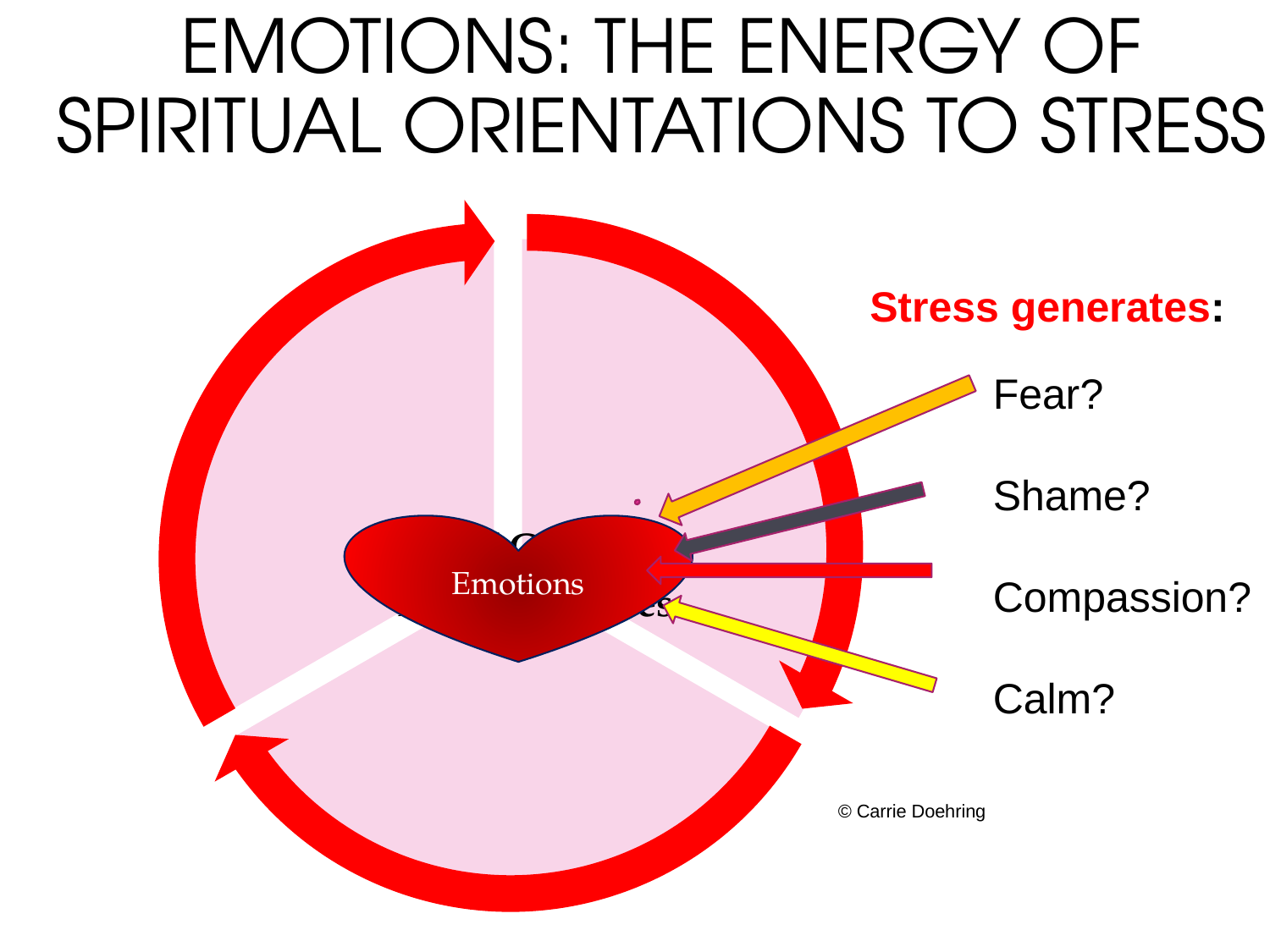

Emotions: The Energy of spiritual orientations to STRESS
Beliefs
Ways of Coping/
Self Care Practices
Values
Stress generates:
Fear?

Shame?

Compassion?

Calm?

Emotions

© Carrie Doehring